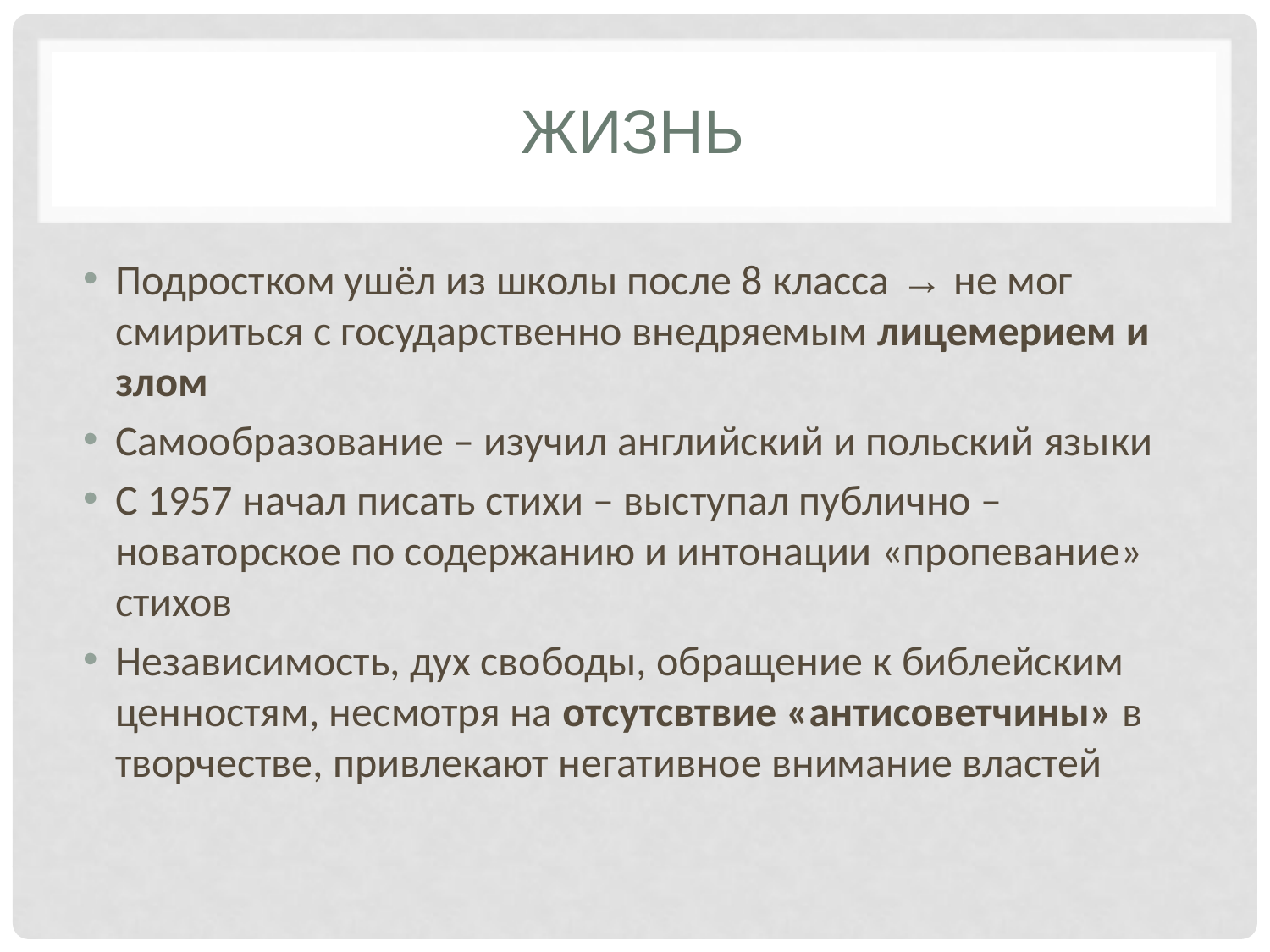

# ЖИЗНЬ
Подростком ушёл из школы после 8 класса → не мог смириться с государственно внедряемым лицемерием и злом
Самообразование – изучил английский и польский языки
С 1957 начал писать стихи – выступал публично – новаторское по содержанию и интонации «пропевание» стихов
Независимость, дух свободы, обращение к библейским ценностям, несмотря на отсутсвтвие «антисоветчины» в творчестве, привлекают негативное внимание властей